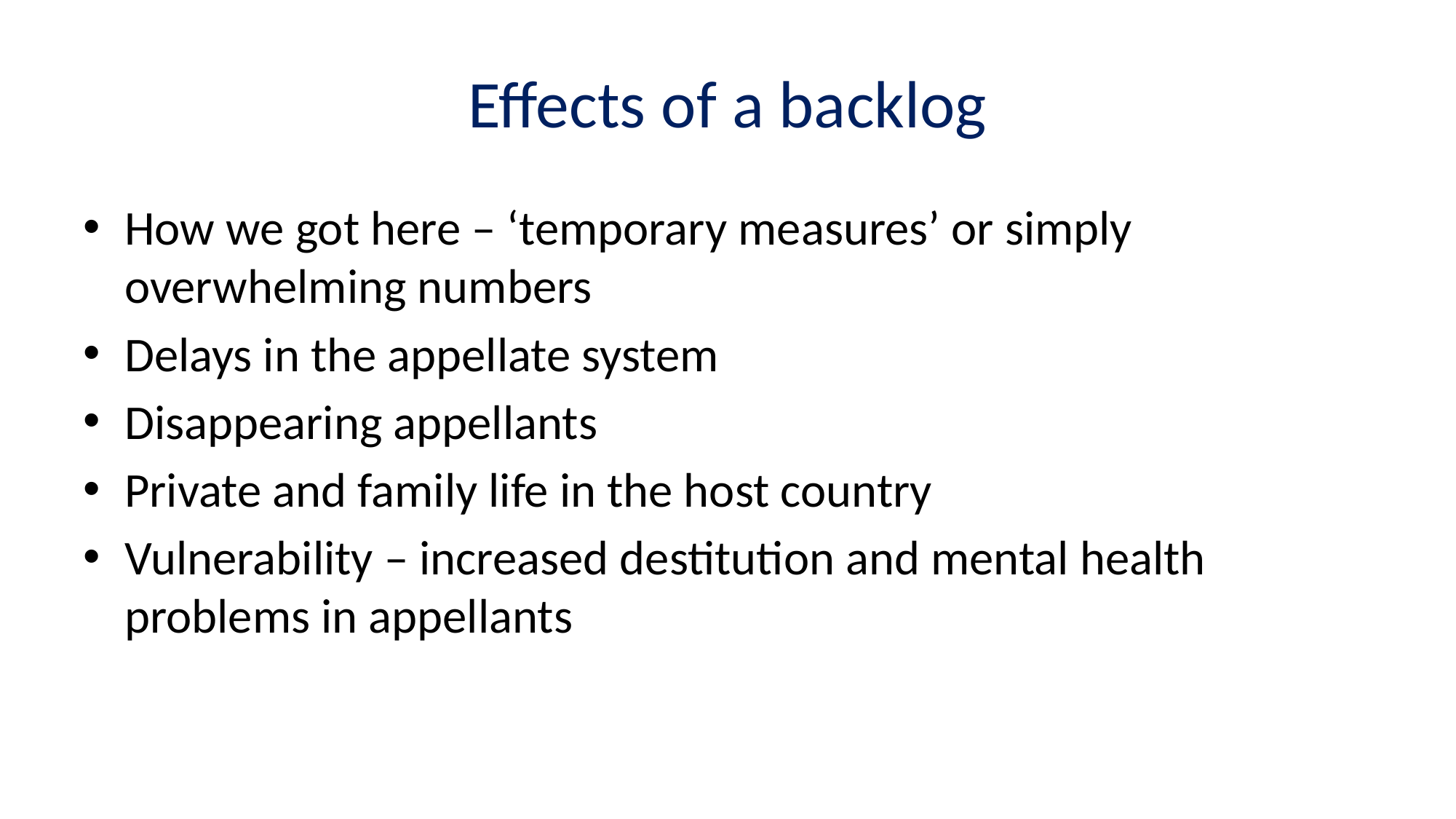

# Effects of a backlog
How we got here – ‘temporary measures’ or simply overwhelming numbers
Delays in the appellate system
Disappearing appellants
Private and family life in the host country
Vulnerability – increased destitution and mental health problems in appellants